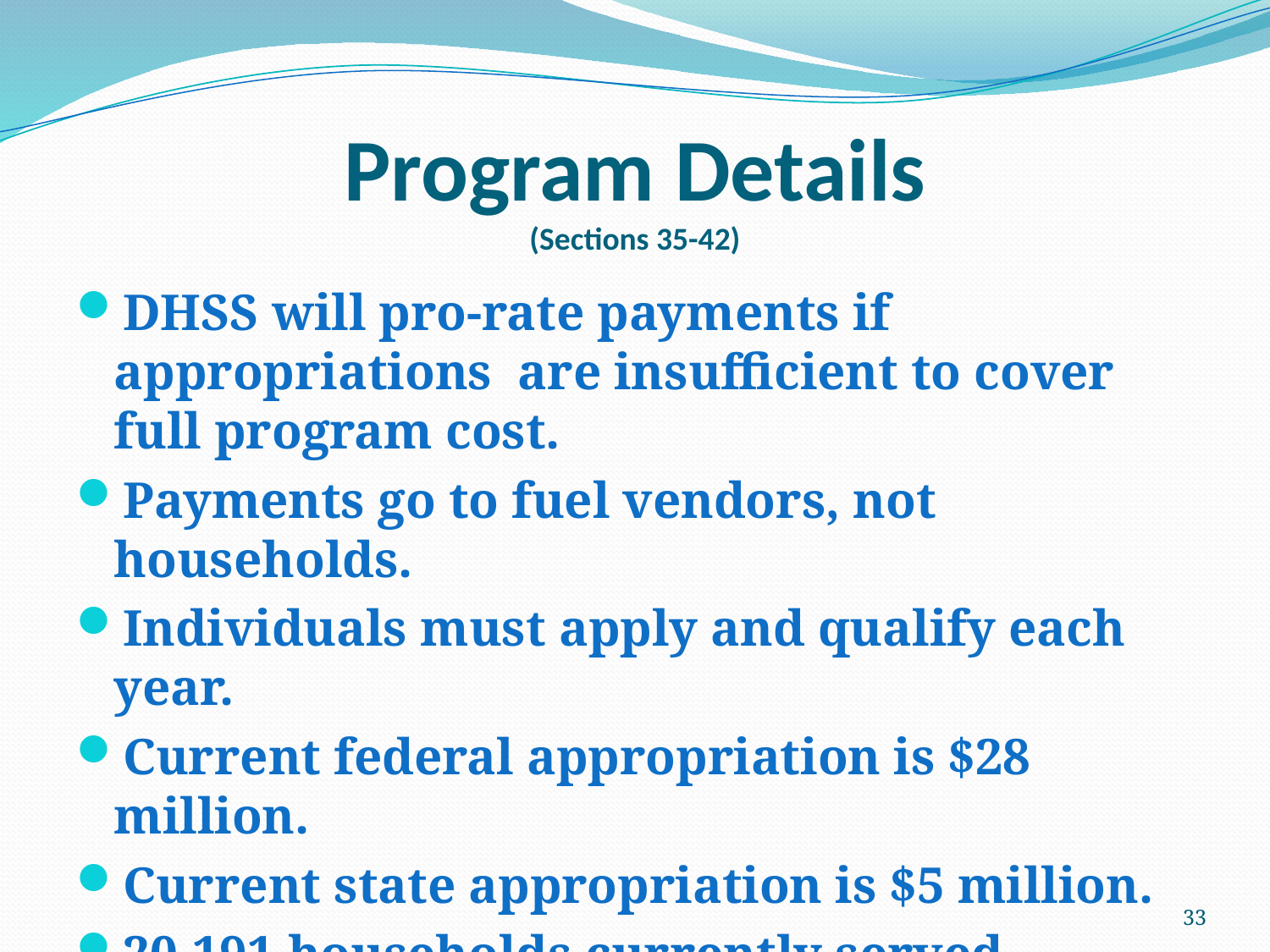

# Program Details (Sections 35-42)
DHSS will pro-rate payments if appropriations  are insufficient to cover full program cost.
Payments go to fuel vendors, not households.
Individuals must apply and qualify each year.
Current federal appropriation is $28 million.
Current state appropriation is $5 million.
20,191 households currently served.
33